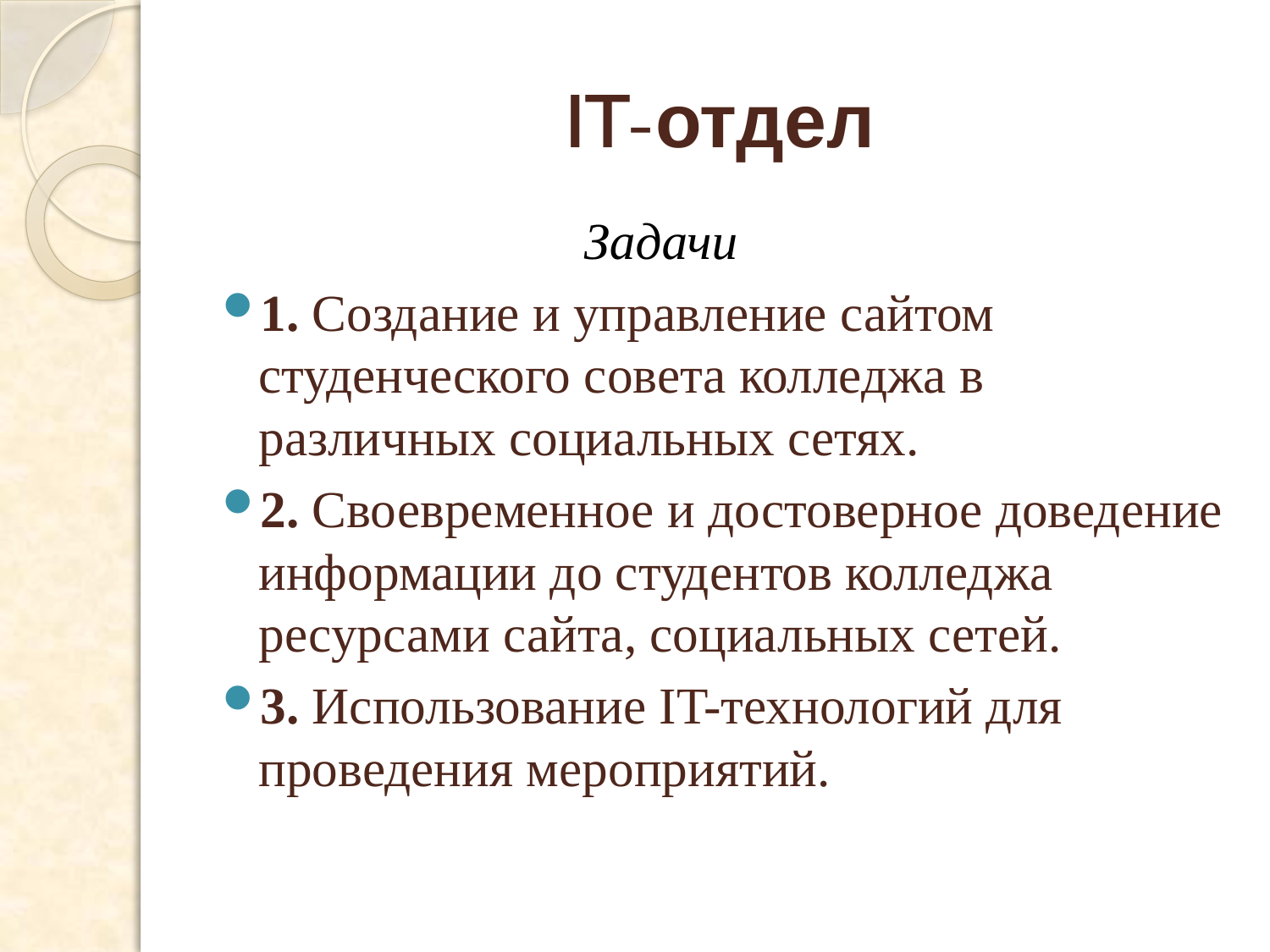

# IT-отдел
                            Задачи
1. Создание и управление сайтом студенческого совета колледжа в различных социальных сетях.
2. Своевременное и достоверное доведение информации до студентов колледжа ресурсами сайта, социальных сетей.
3. Использование IT-технологий для проведения мероприятий.